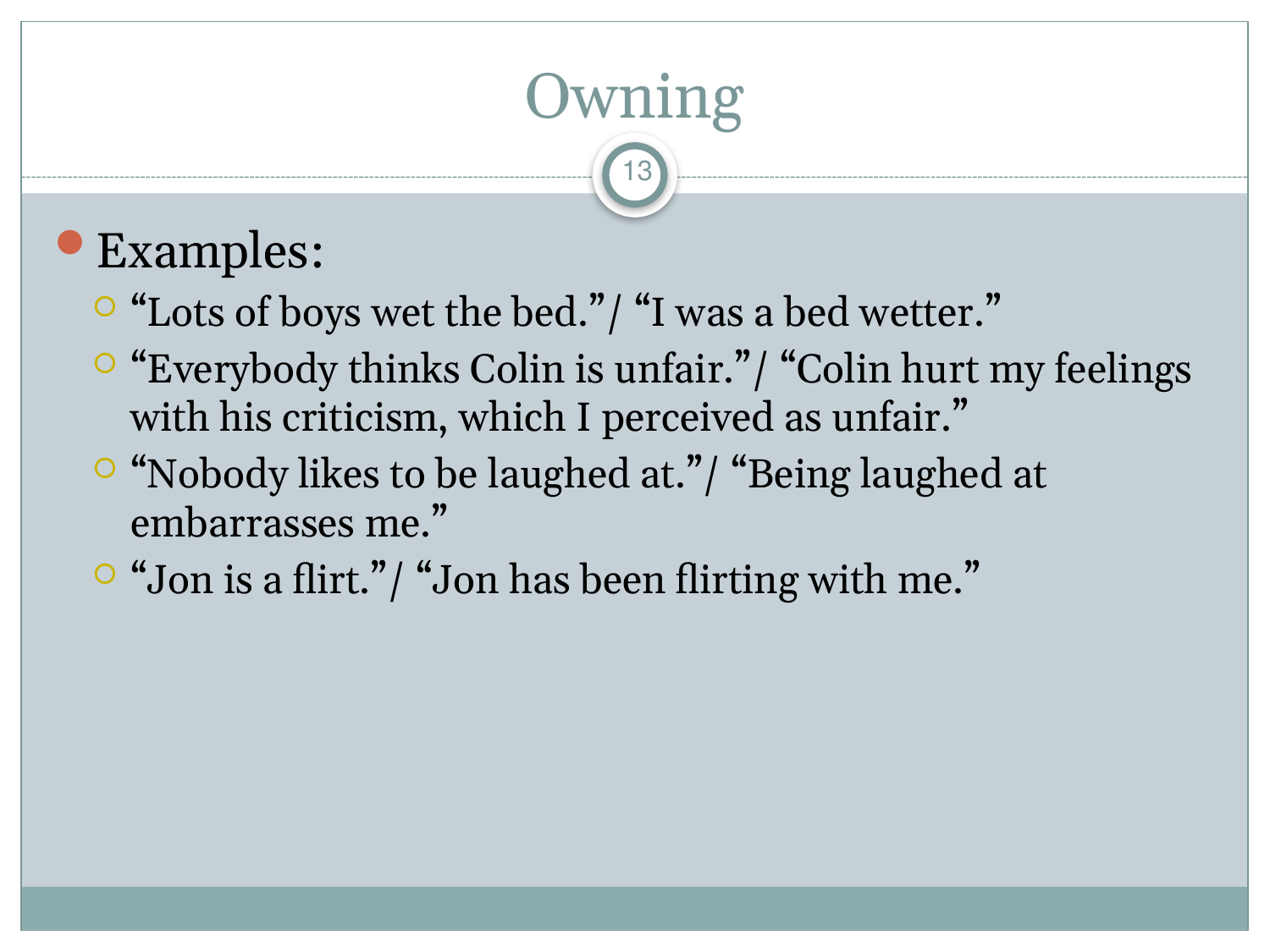

# Owning
13
Examples:
“Lots of boys wet the bed.”/ “I was a bed wetter.”
“Everybody thinks Colin is unfair.”/ “Colin hurt my feelings with his criticism, which I perceived as unfair.”
“Nobody likes to be laughed at.”/ “Being laughed at embarrasses me.”
“Jon is a flirt.”/ “Jon has been flirting with me.”